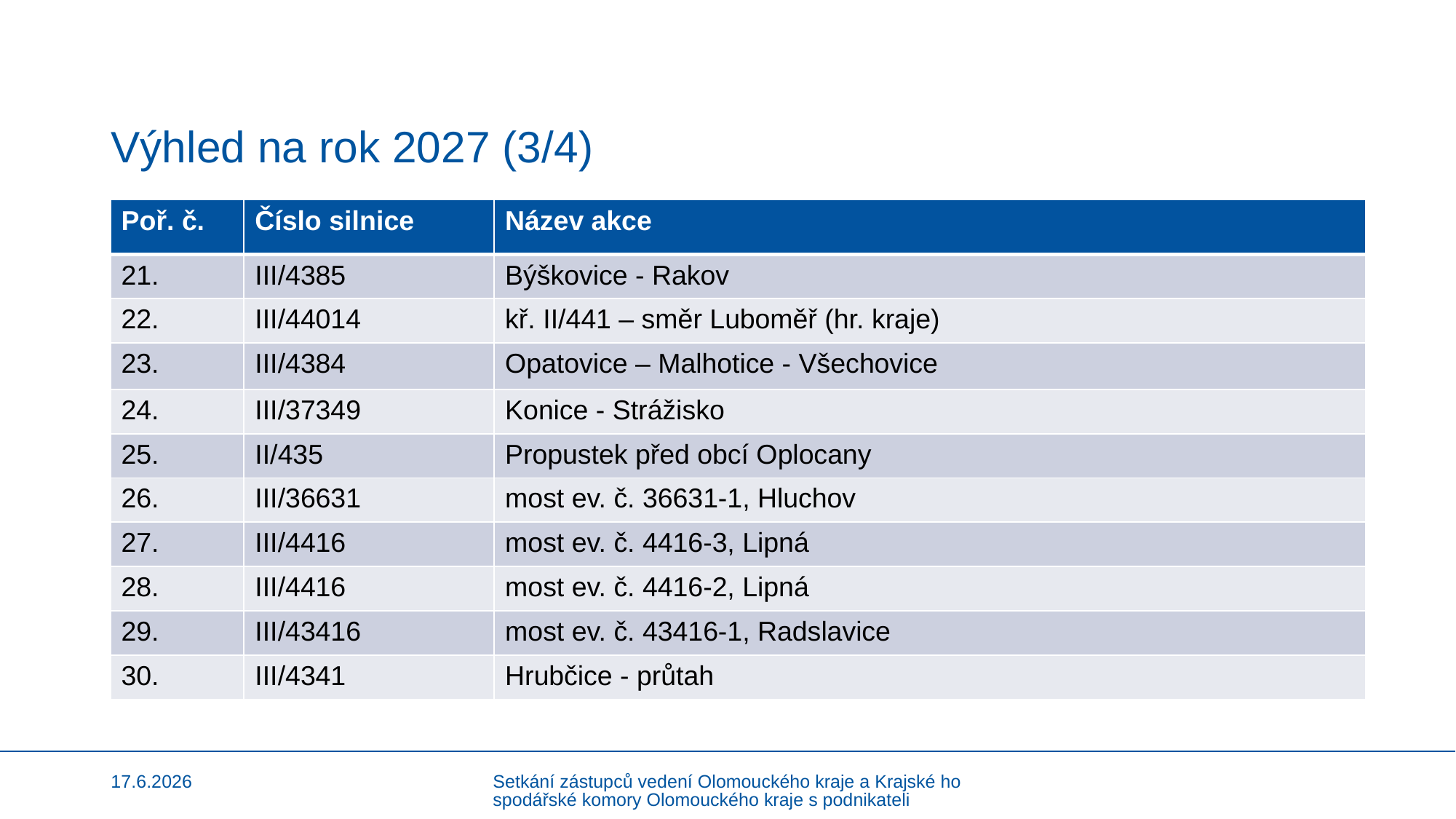

# Výhled na rok 2027 (3/4)
| Poř. č. | Číslo silnice | Název akce |
| --- | --- | --- |
| 21. | III/4385 | Býškovice - Rakov |
| 22. | III/44014 | kř. II/441 – směr Luboměř (hr. kraje) |
| 23. | III/4384 | Opatovice – Malhotice - Všechovice |
| 24. | III/37349 | Konice - Strážisko |
| 25. | II/435 | Propustek před obcí Oplocany |
| 26. | III/36631 | most ev. č. 36631-1, Hluchov |
| 27. | III/4416 | most ev. č. 4416-3, Lipná |
| 28. | III/4416 | most ev. č. 4416-2, Lipná |
| 29. | III/43416 | most ev. č. 43416-1, Radslavice |
| 30. | III/4341 | Hrubčice - průtah |
17.6.2026
Setkání zástupců vedení Olomouckého kraje a Krajské hospodářské komory Olomouckého kraje s podnikateli